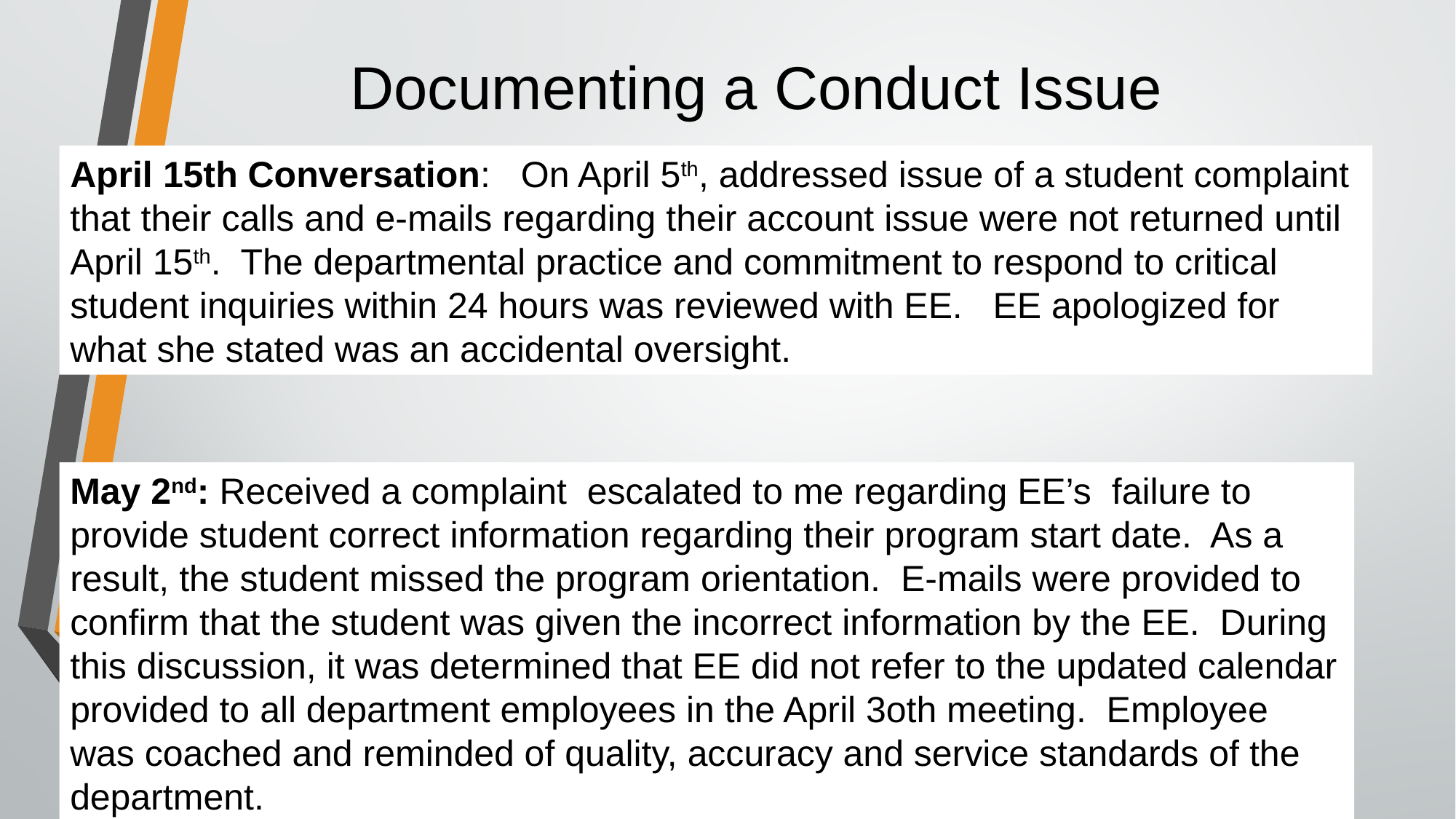

# Documenting a Conduct Issue
April 15th Conversation:   On April 5th, addressed issue of a student complaint that their calls and e-mails regarding their account issue were not returned until April 15th.  The departmental practice and commitment to respond to critical student inquiries within 24 hours was reviewed with EE.   EE apologized for what she stated was an accidental oversight.

May 2nd: Received a complaint  escalated to me regarding EE’s  failure to provide student correct information regarding their program start date.  As a result, the student missed the program orientation.  E-mails were provided to confirm that the student was given the incorrect information by the EE.  During this discussion, it was determined that EE did not refer to the updated calendar provided to all department employees in the April 3oth meeting.  Employee was coached and reminded of quality, accuracy and service standards of the department.